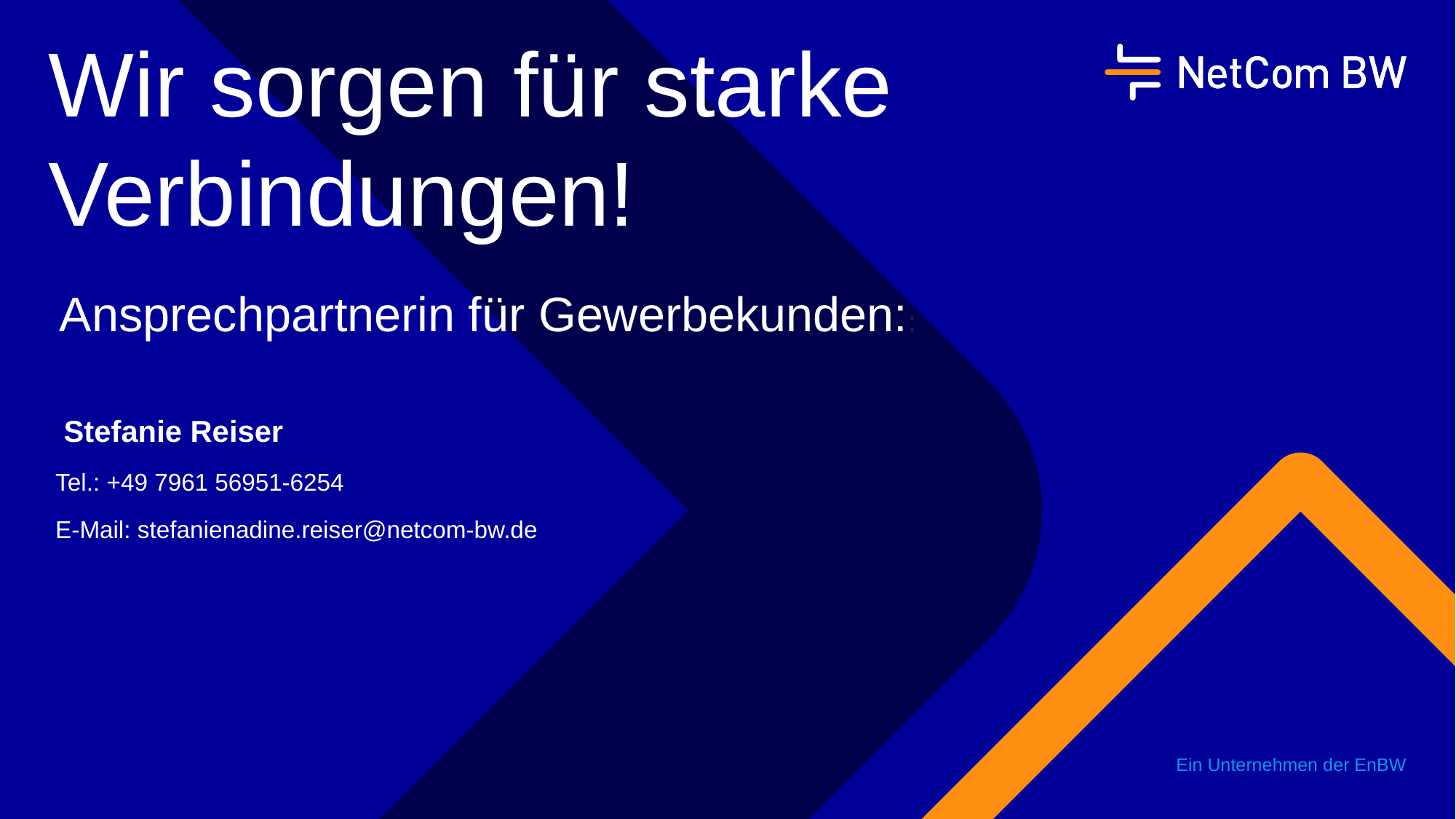

# Wir sorgen für starke Verbindungen!
Ansprechpartnerin für Gewerbekunden::
  Stefanie Reiser
 Tel.: +49 7961 56951-6254
 E-Mail: stefanienadine.reiser@netcom-bw.de